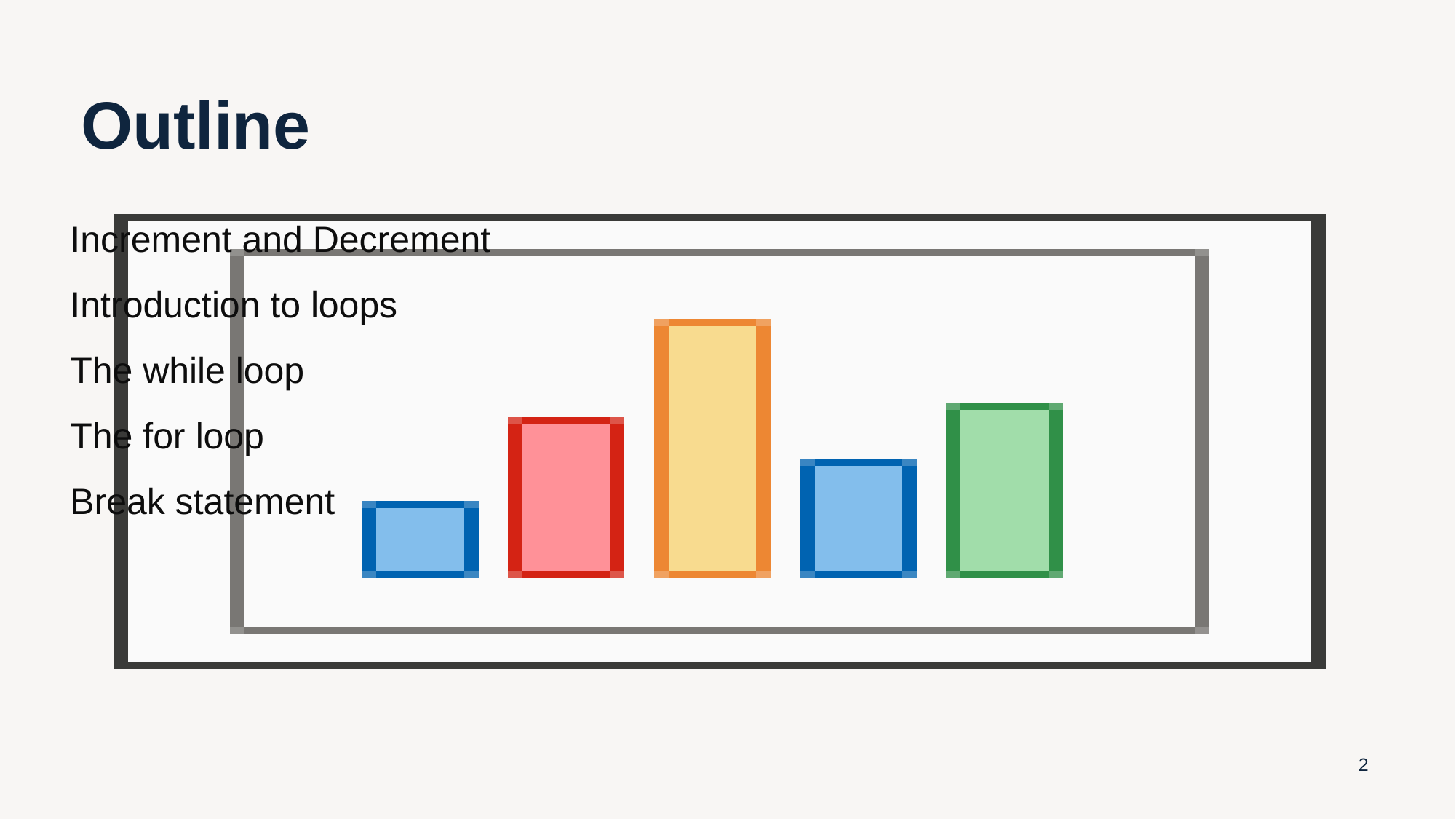

# Outline
Increment and Decrement
Introduction to loops
The while loop
The for loop
Break statement
2